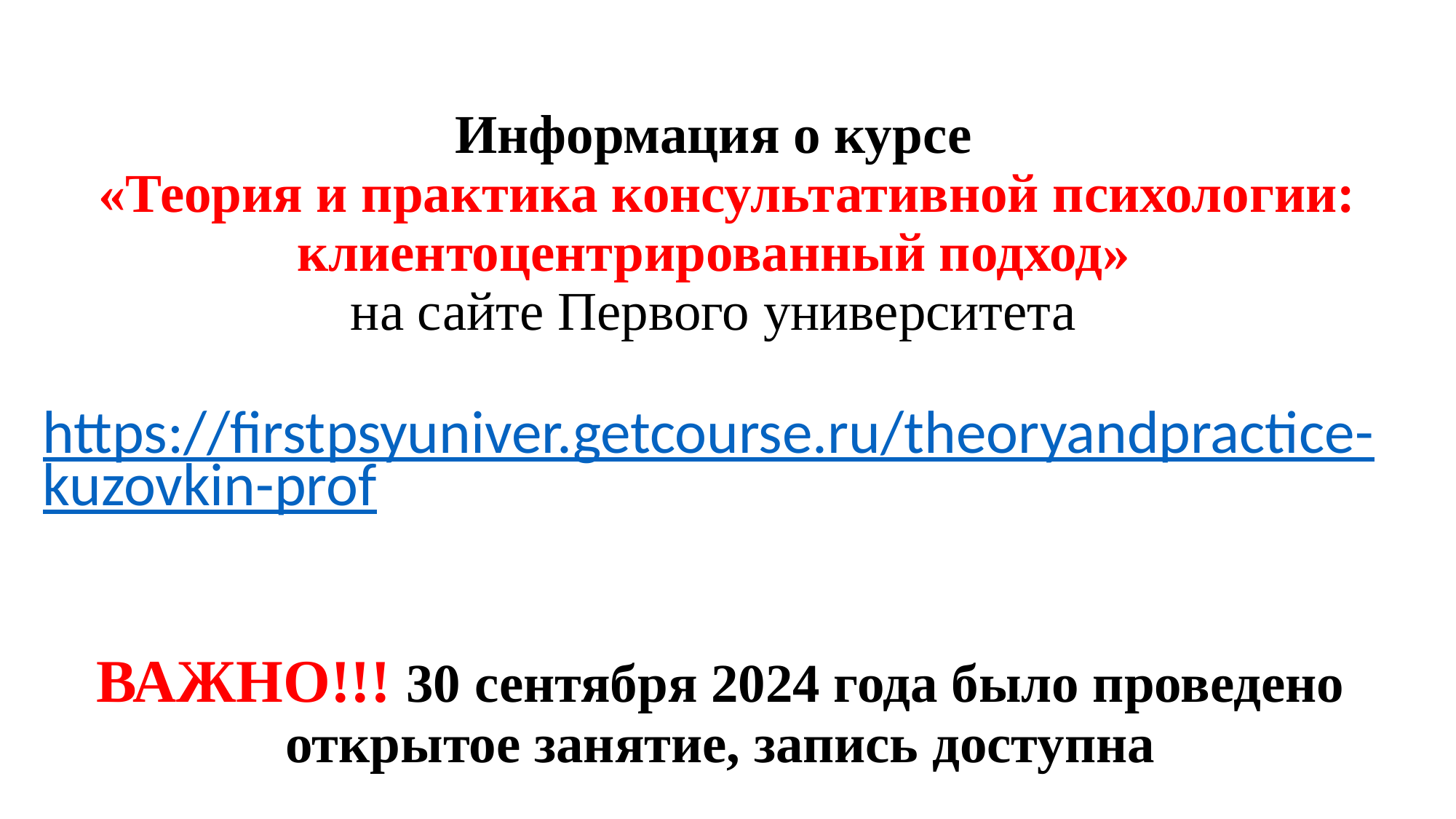

Информация о курсе
 «Теория и практика консультативной психологии:
клиентоцентрированный подход»
на сайте Первого университета
https://firstpsyuniver.getcourse.ru/theoryandpractice-kuzovkin-prof
ВАЖНО!!! 30 сентября 2024 года было проведено
открытое занятие, запись доступна